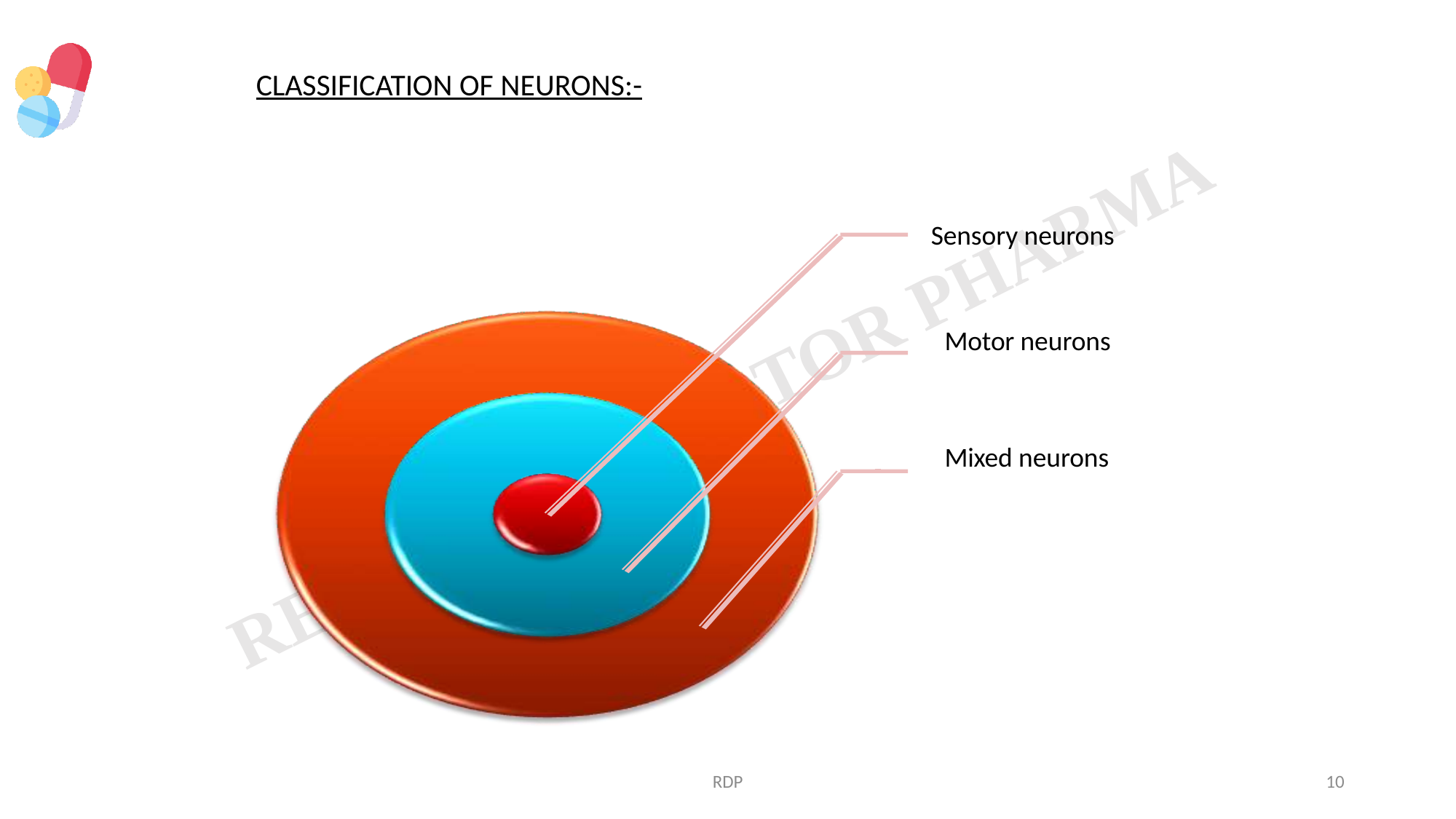

# CLASSIFICATION OF NEURONS:-
 Sensory neurons

 	 Motor neurons

 	 Mixed neurons

RDP
10